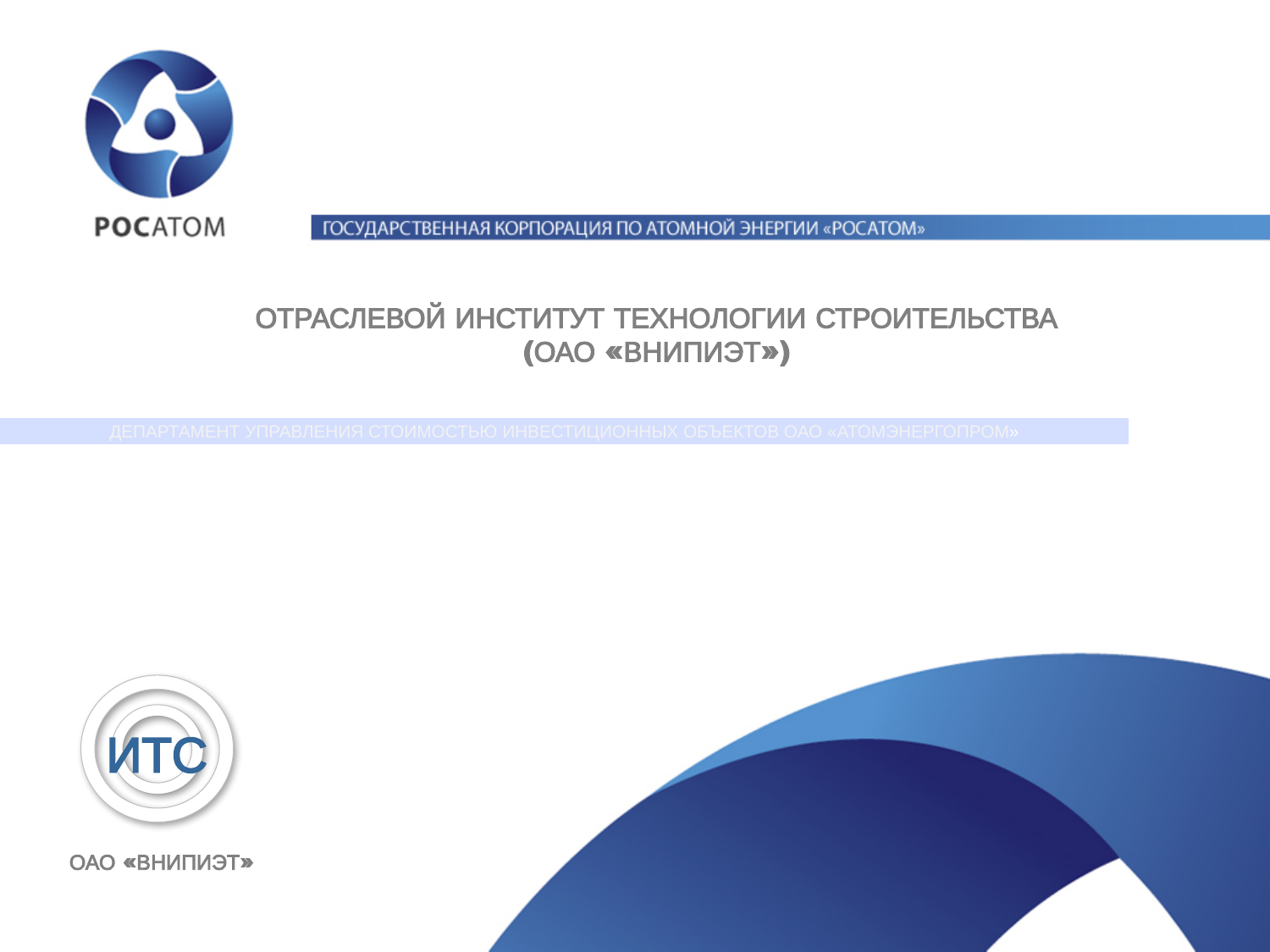

ОТРАСЛЕВОЙ ИНСТИТУТ ТЕХНОЛОГИИ СТРОИТЕЛЬСТВА
(ОАО «ВНИПИЭТ»)
ДЕПАРТАМЕНТ УПРАВЛЕНИЯ СТОИМОСТЬЮ ИНВЕСТИЦИОННЫХ ОБЪЕКТОВ ОАО «АТОМЭНЕРГОПРОМ»

ИТС
ОАО «ВНИПИЭТ»